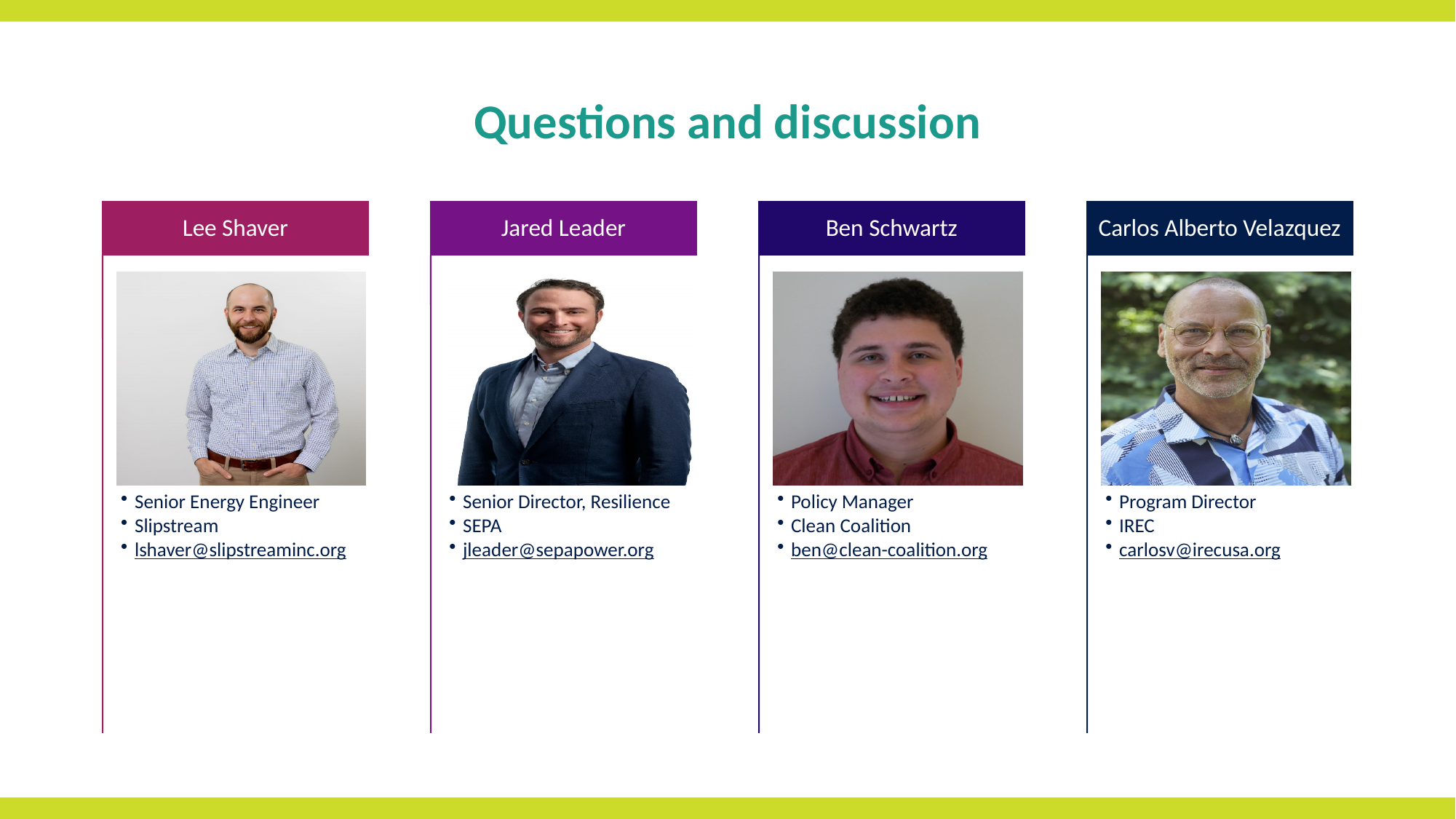

# Questions and discussion
Senior Energy Engineer
Slipstream
lshaver@slipstreaminc.org
Lee Shaver
Senior Director, Resilience
SEPA
jleader@sepapower.org
Jared Leader
Policy Manager
Clean Coalition
ben@clean-coalition.org
Ben Schwartz
Program Director
IREC
carlosv@irecusa.org
Carlos Alberto Velazquez